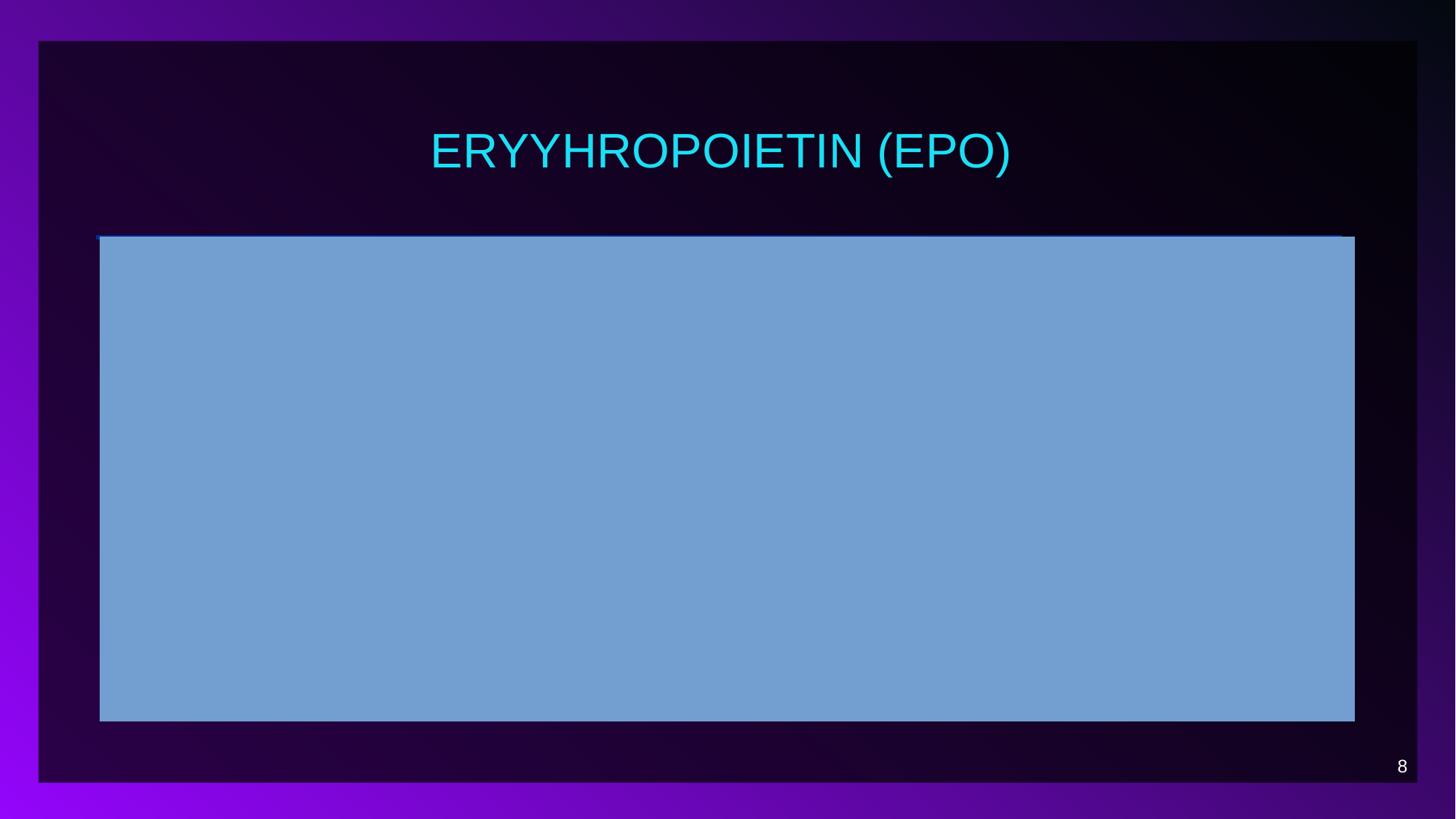

# Eryyhropoietin (EPO)
The expression of HIF-1a represents an upstream response to the production of EPO
EPO has complex activities other than RBC production, including neuroprotection via its action as a neurotrophic factor in the central nervous system and cardioprotective properties
8